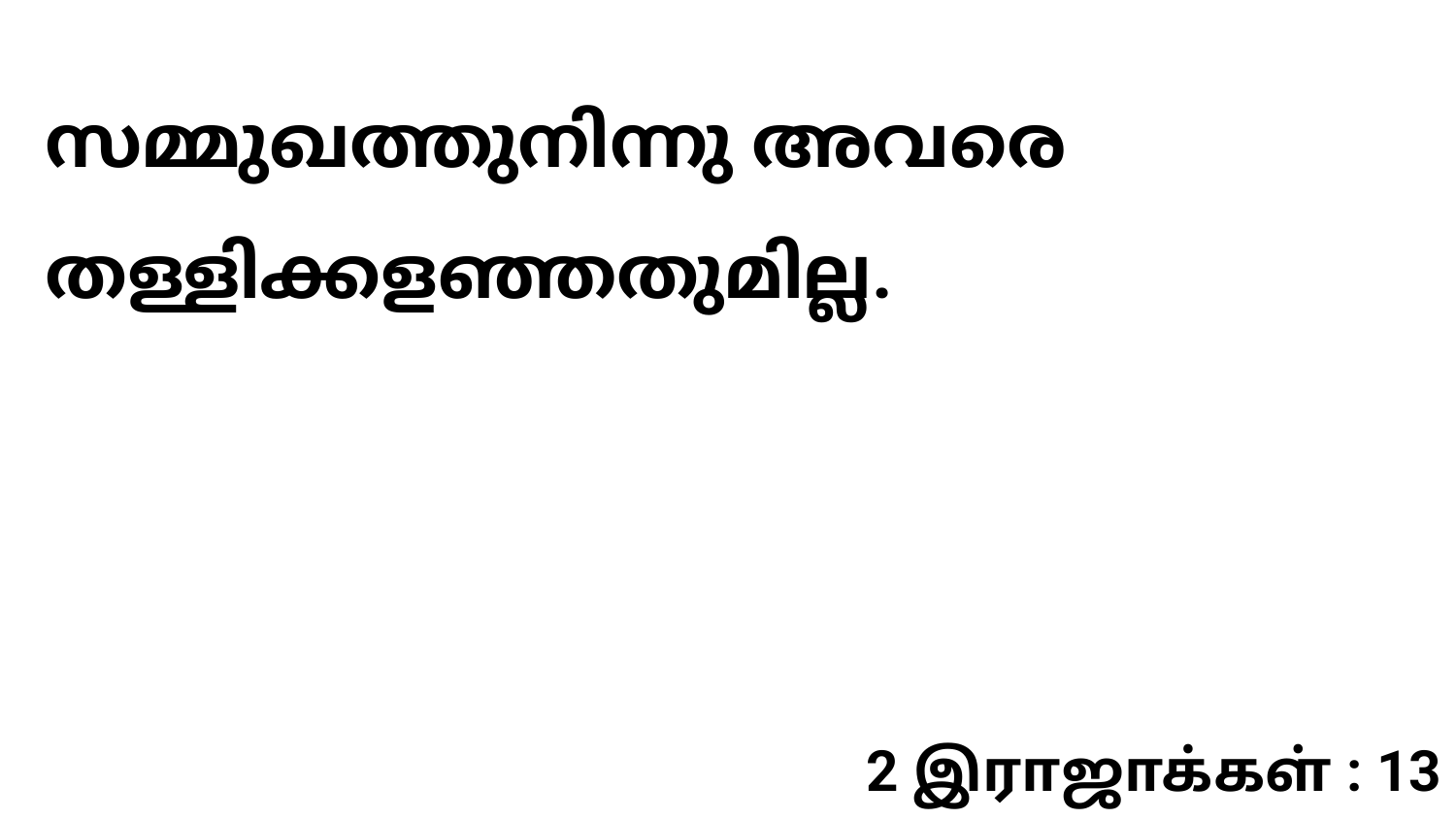

സമ്മുഖത്തുനിന്നു അവരെ തള്ളിക്കളഞ്ഞതുമില്ല.
2 இராஜாக்கள் : 13